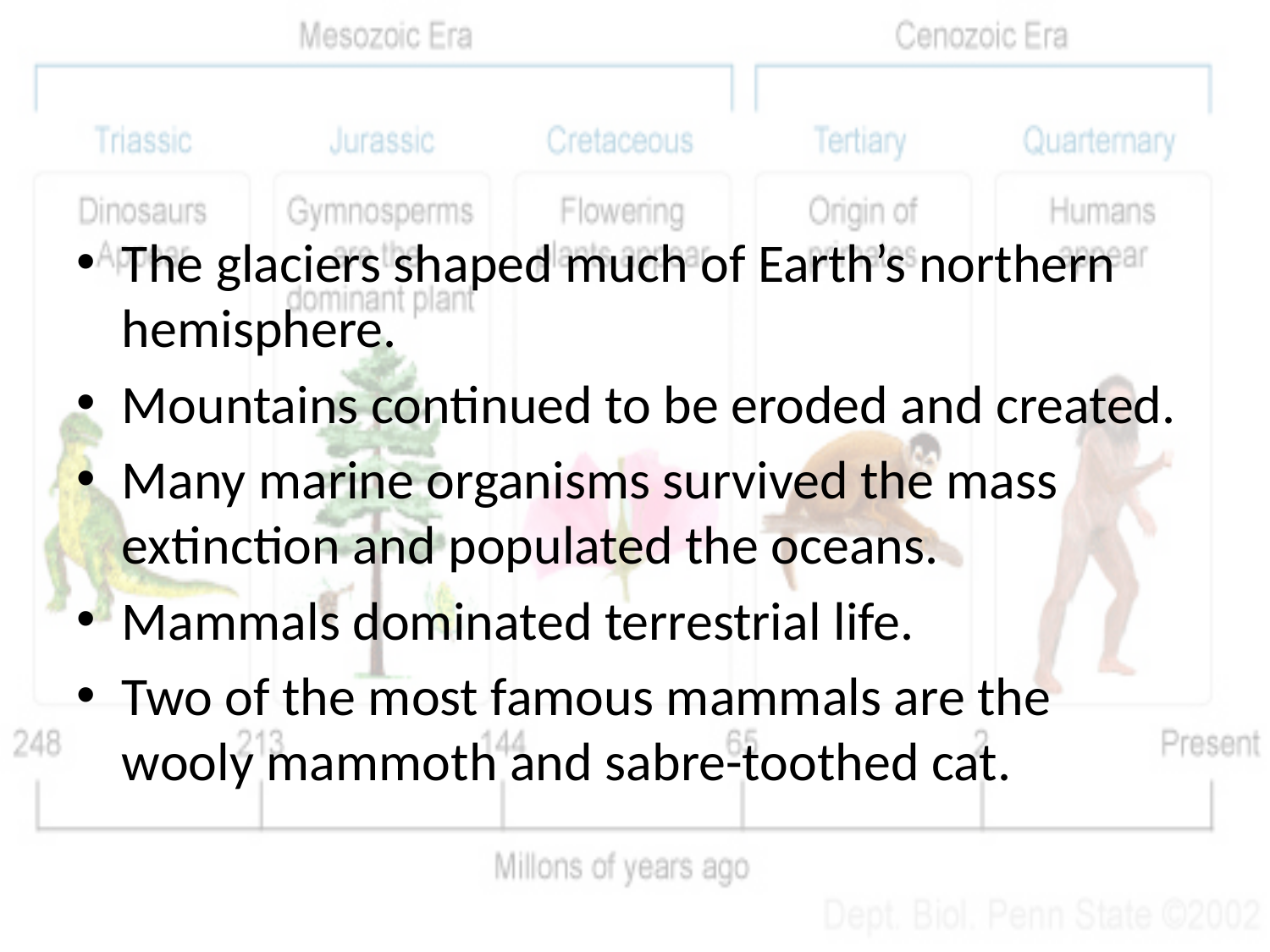

#
The glaciers shaped much of Earth’s northern hemisphere.
Mountains continued to be eroded and created.
Many marine organisms survived the mass extinction and populated the oceans.
Mammals dominated terrestrial life.
Two of the most famous mammals are the wooly mammoth and sabre-toothed cat.